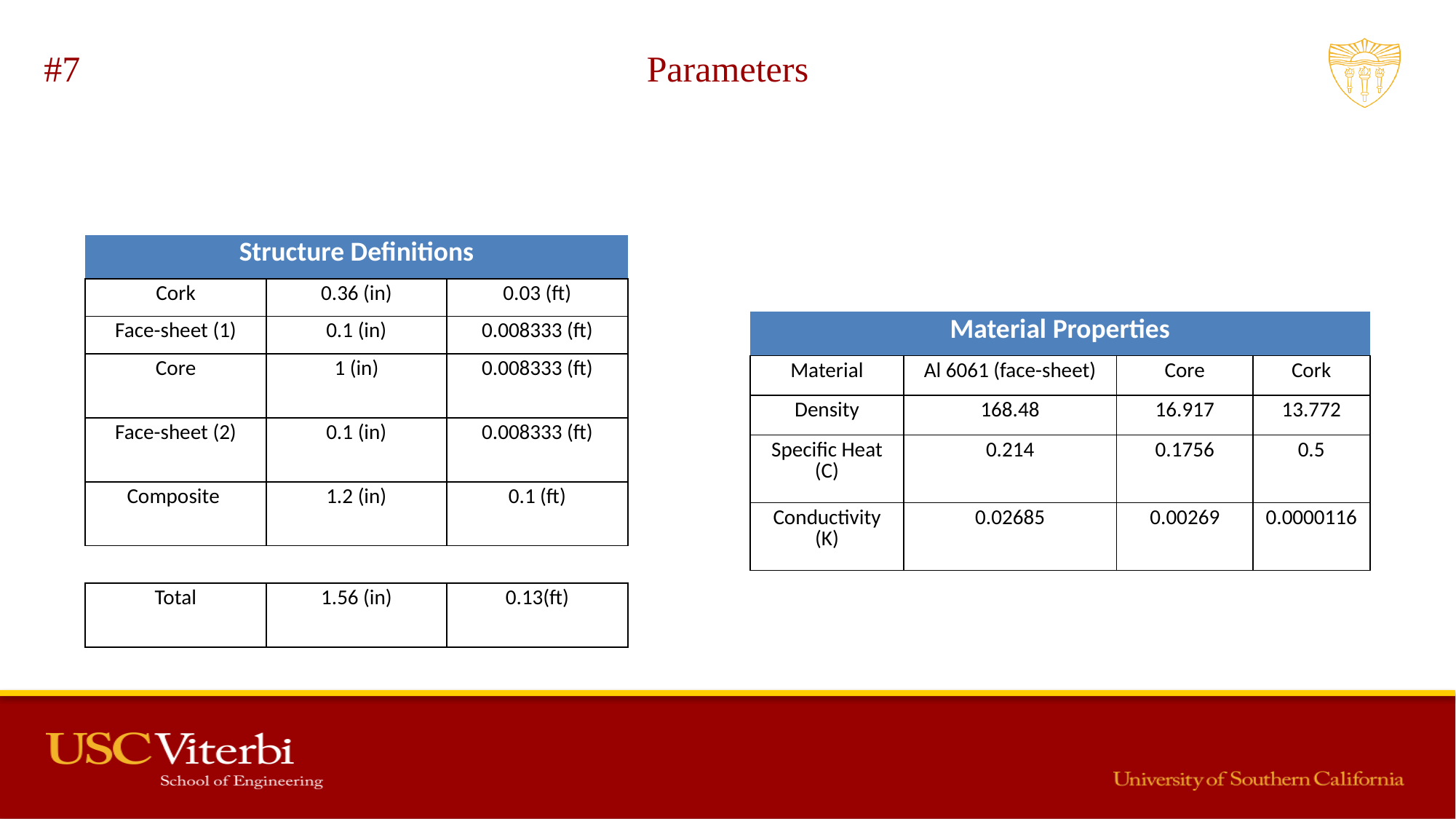

#7
Parameters
| Structure Definitions |  |  |
| --- | --- | --- |
| Cork | 0.36 (in) | 0.03 (ft) |
| Face-sheet (1) | 0.1 (in) | 0.008333 (ft) |
| Core | 1 (in) | 0.008333 (ft) |
| Face-sheet (2) | 0.1 (in) | 0.008333 (ft) |
| Composite | 1.2 (in) | 0.1 (ft) |
|  |  |  |
| Total | 1.56 (in) | 0.13(ft) |
| Material Properties |  |  |  |
| --- | --- | --- | --- |
| Material | Al 6061 (face-sheet) | Core | Cork |
| Density | 168.48 | 16.917 | 13.772 |
| Specific Heat (C) | 0.214 | 0.1756 | 0.5 |
| Conductivity (K) | 0.02685 | 0.00269 | 0.0000116 |